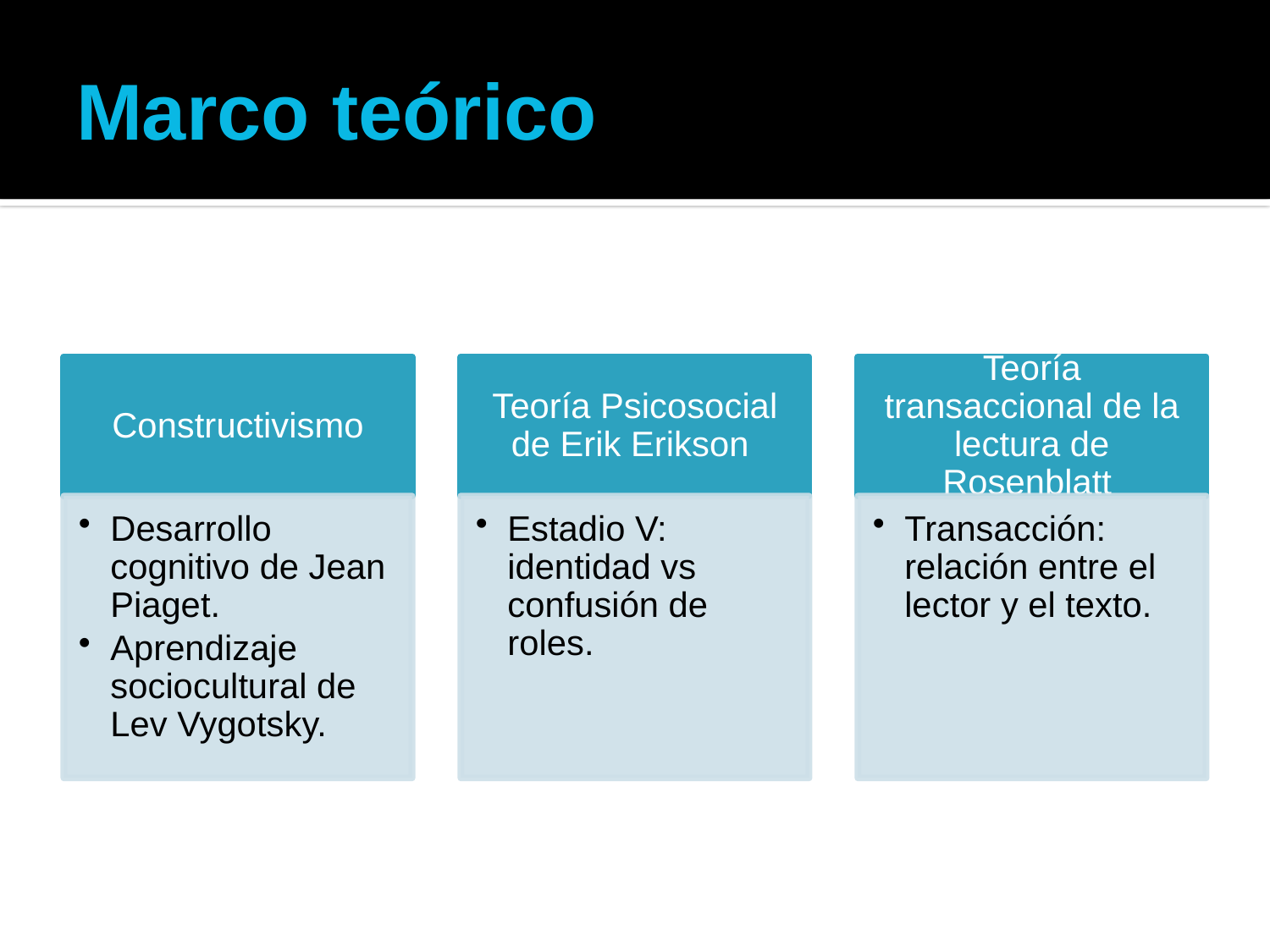

# Marco teórico
Constructivismo
Desarrollo cognitivo de Jean Piaget.
Aprendizaje sociocultural de Lev Vygotsky.
Teoría Psicosocial de Erik Erikson
Estadio V: identidad vs confusión de roles.
Teoría transaccional de la lectura de Rosenblatt
Transacción: relación entre el lector y el texto.